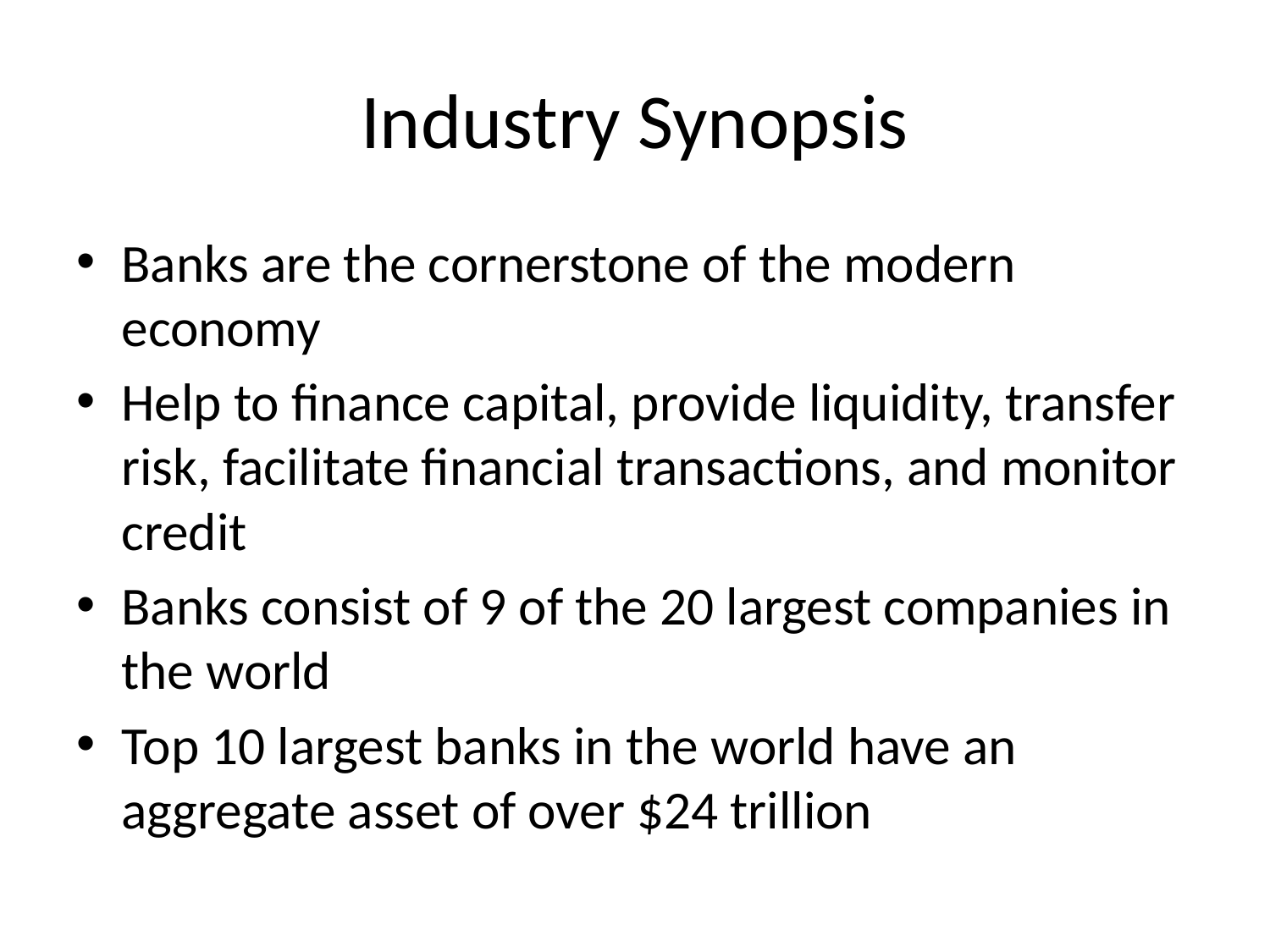

# Industry Synopsis
Banks are the cornerstone of the modern economy
Help to finance capital, provide liquidity, transfer risk, facilitate financial transactions, and monitor credit
Banks consist of 9 of the 20 largest companies in the world
Top 10 largest banks in the world have an aggregate asset of over $24 trillion